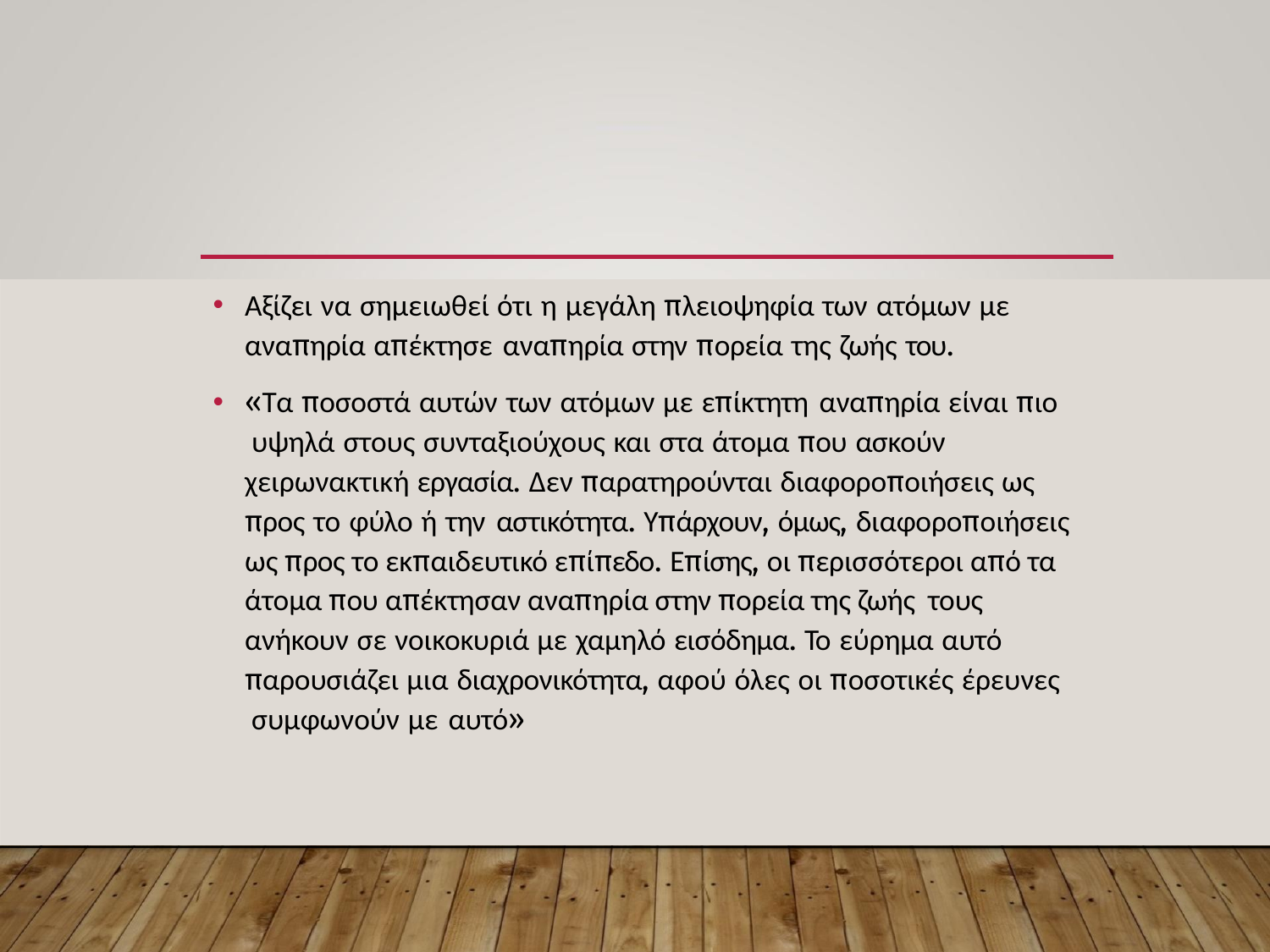

Αξίζει να σημειωθεί ότι η μεγάλη πλειοψηφία των ατόμων με
αναπηρία απέκτησε αναπηρία στην πορεία της ζωής του.
«Τα ποσοστά αυτών των ατόμων με επίκτητη αναπηρία είναι πιο  υψηλά στους συνταξιούχους και στα άτομα που ασκούν
χειρωνακτική εργασία. Δεν παρατηρούνται διαφοροποιήσεις ως
προς το φύλο ή την αστικότητα. Υπάρχουν, όμως, διαφοροποιήσεις  ως προς το εκπαιδευτικό επίπεδο. Επίσης, οι περισσότεροι από τα  άτομα που απέκτησαν αναπηρία στην πορεία της ζωής τους  ανήκουν σε νοικοκυριά με χαμηλό εισόδημα. Το εύρημα αυτό
παρουσιάζει μια διαχρονικότητα, αφού όλες οι ποσοτικές έρευνες  συμφωνούν με αυτό»